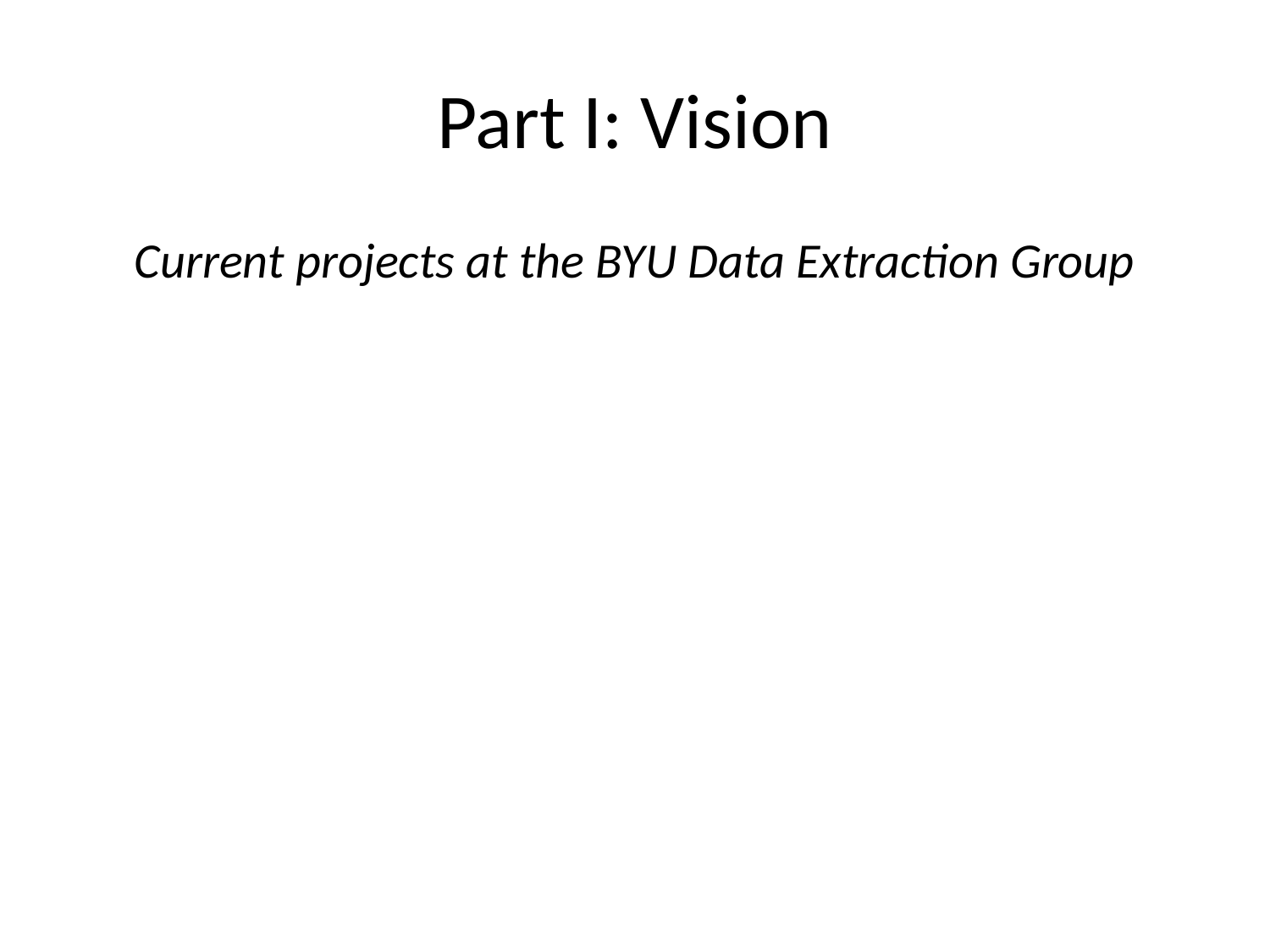

# Part I: Vision
Current projects at the BYU Data Extraction Group